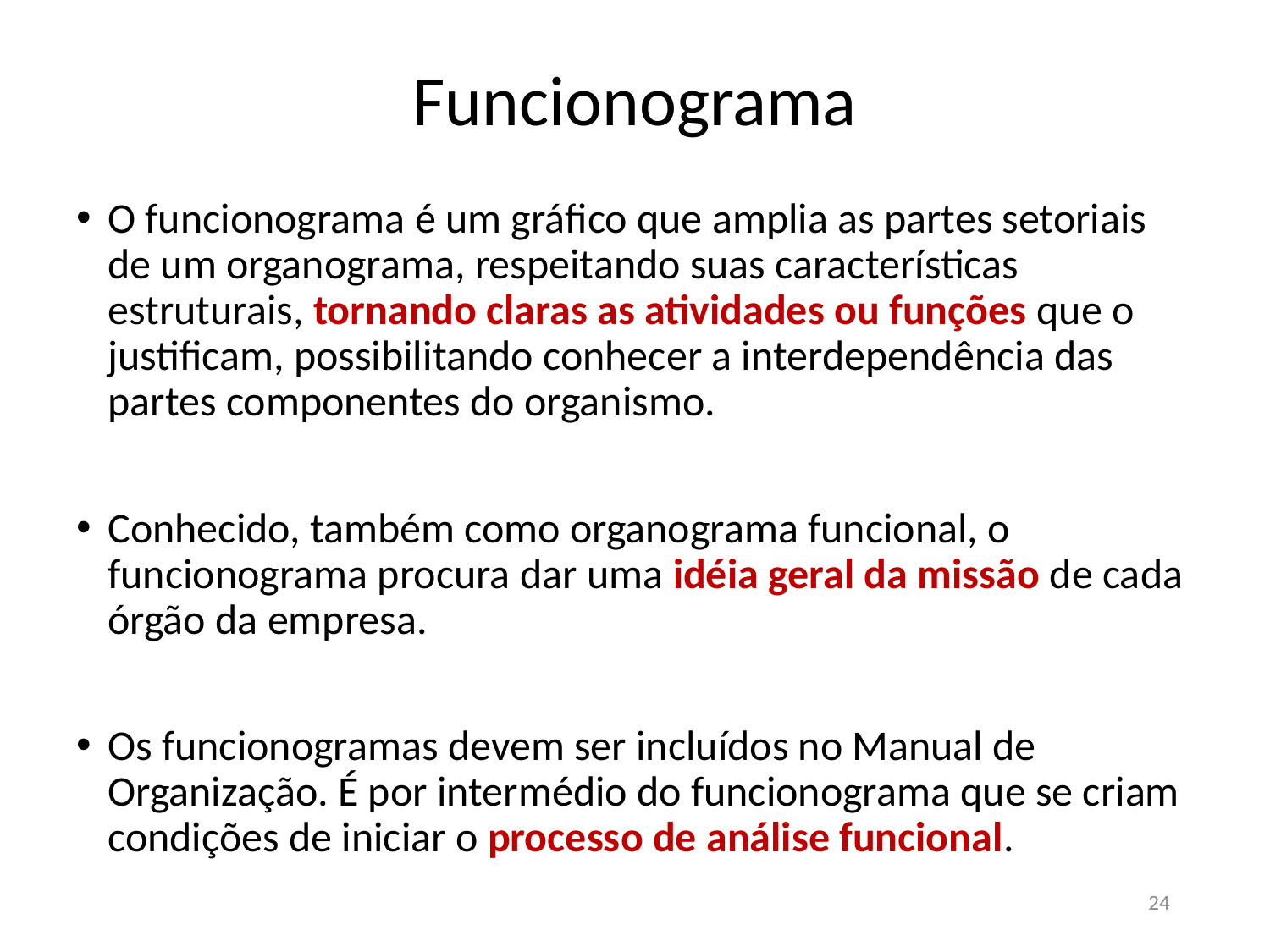

# Funcionograma
O funcionograma é um gráfico que amplia as partes setoriais de um organograma, respeitando suas características estruturais, tornando claras as atividades ou funções que o justificam, possibilitando conhecer a interdependência das partes componentes do organismo.

Conhecido, também como organograma funcional, o funcionograma procura dar uma idéia geral da missão de cada órgão da empresa.

Os funcionogramas devem ser incluídos no Manual de Organização. É por intermédio do funcionograma que se criam condições de iniciar o processo de análise funcional.
24